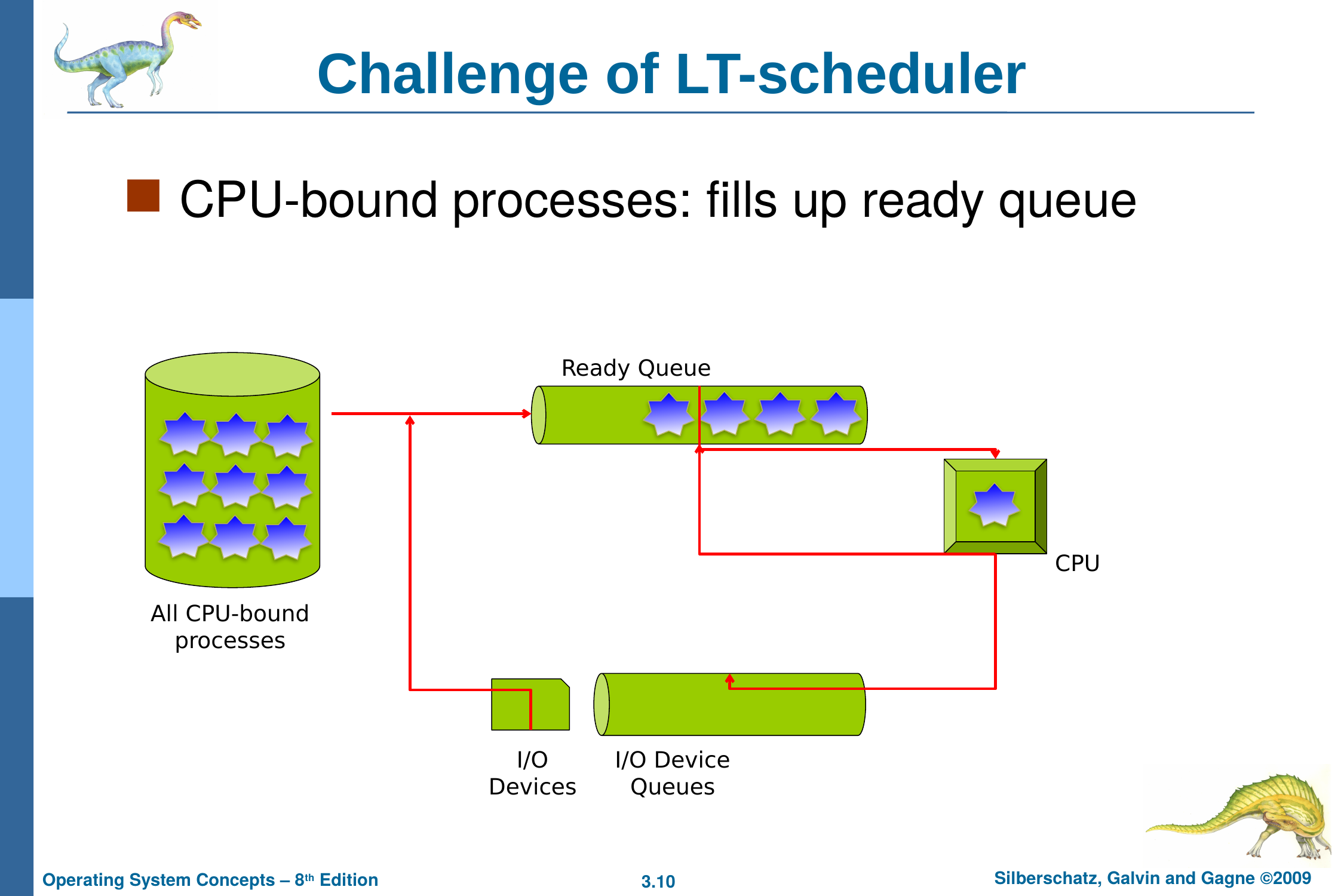

CPU-bound processes: fills up ready queue

# Challenge of LT-scheduler

Ready Queue

CPU

All CPU-bound
processes

I/O
Devices
I/O Device
Queues